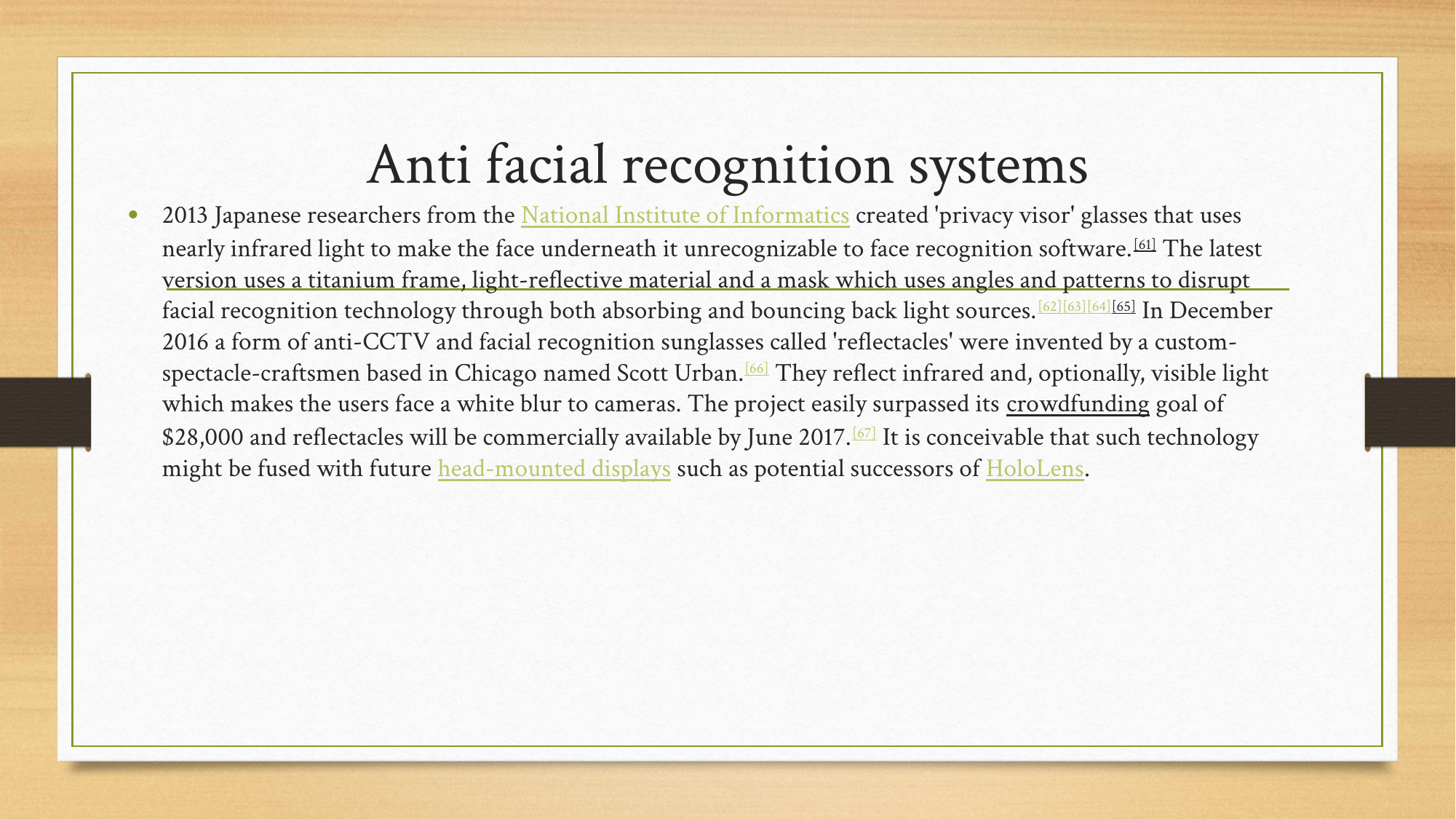

# Anti facial recognition systems
2013 Japanese researchers from the National Institute of Informatics created 'privacy visor' glasses that uses nearly infrared light to make the face underneath it unrecognizable to face recognition software.[61] The latest version uses a titanium frame, light-reflective material and a mask which uses angles and patterns to disrupt facial recognition technology through both absorbing and bouncing back light sources.[62][63][64][65] In December 2016 a form of anti-CCTV and facial recognition sunglasses called 'reflectacles' were invented by a custom-spectacle-craftsmen based in Chicago named Scott Urban.[66] They reflect infrared and, optionally, visible light which makes the users face a white blur to cameras. The project easily surpassed its crowdfunding goal of $28,000 and reflectacles will be commercially available by June 2017.[67] It is conceivable that such technology might be fused with future head-mounted displays such as potential successors of HoloLens.